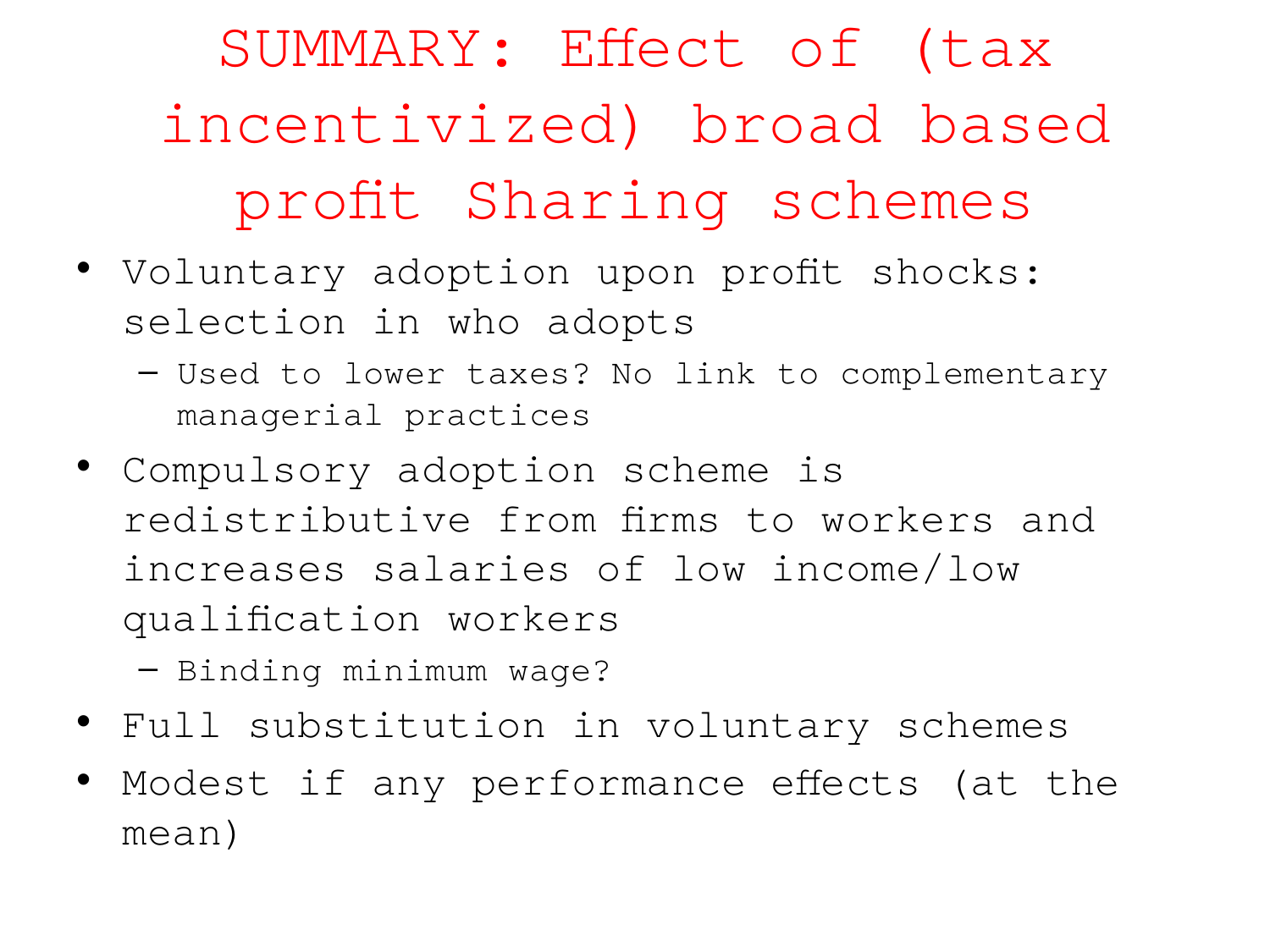

# SUMMARY: Effect of (tax incentivized) broad based profit Sharing schemes
Voluntary adoption upon profit shocks: selection in who adopts
Used to lower taxes? No link to complementary managerial practices
Compulsory adoption scheme is redistributive from firms to workers and increases salaries of low income/low qualification workers
Binding minimum wage?
Full substitution in voluntary schemes
Modest if any performance effects (at the mean)